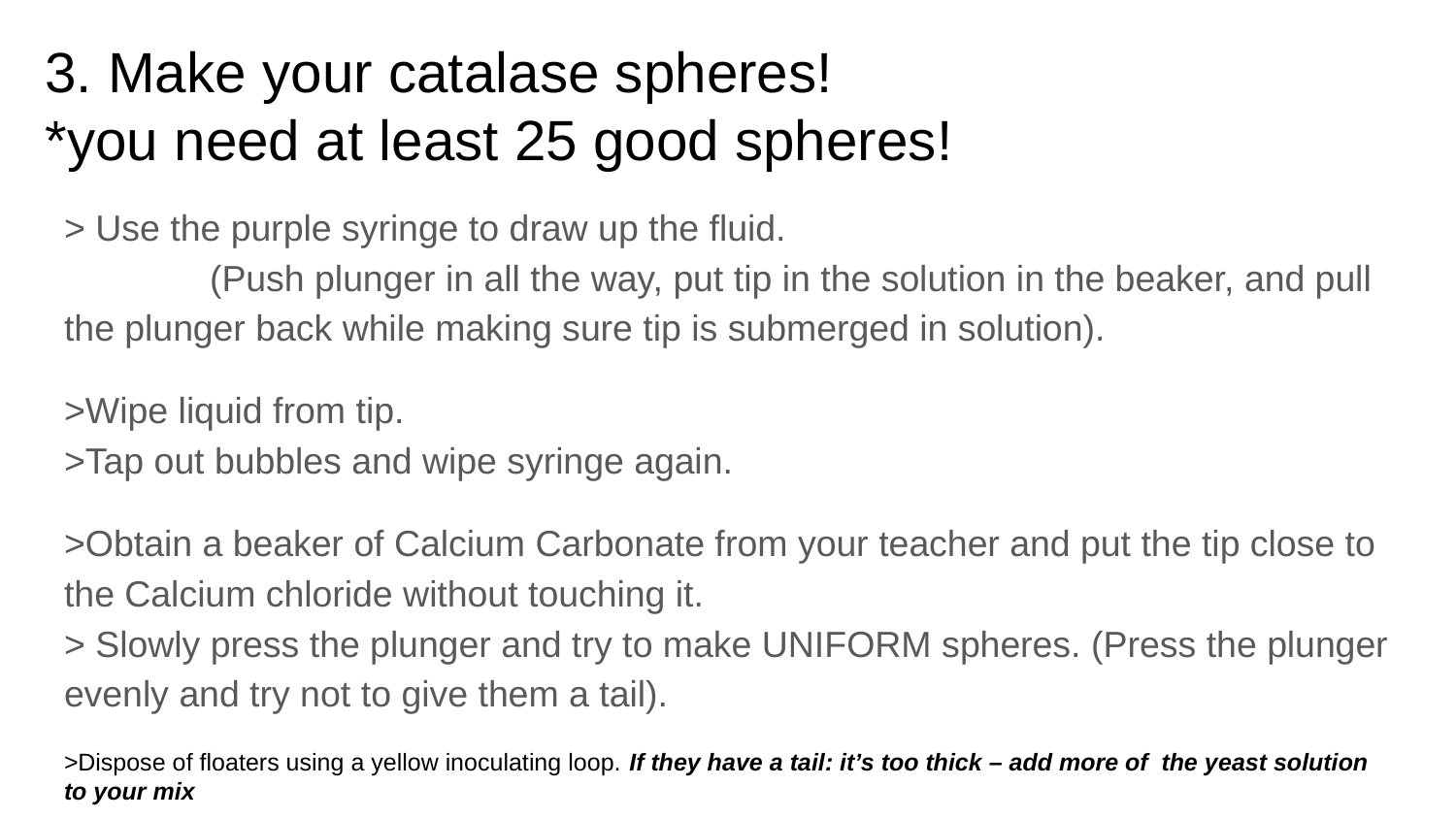

# 3. Make your catalase spheres! *you need at least 25 good spheres!
> Use the purple syringe to draw up the fluid.
	(Push plunger in all the way, put tip in the solution in the beaker, and pull the plunger back while making sure tip is submerged in solution).
>Wipe liquid from tip.
>Tap out bubbles and wipe syringe again.
>Obtain a beaker of Calcium Carbonate from your teacher and put the tip close to the Calcium chloride without touching it.
> Slowly press the plunger and try to make UNIFORM spheres. (Press the plunger evenly and try not to give them a tail).
>Dispose of floaters using a yellow inoculating loop. If they have a tail: it’s too thick – add more of  the yeast solution to your mix